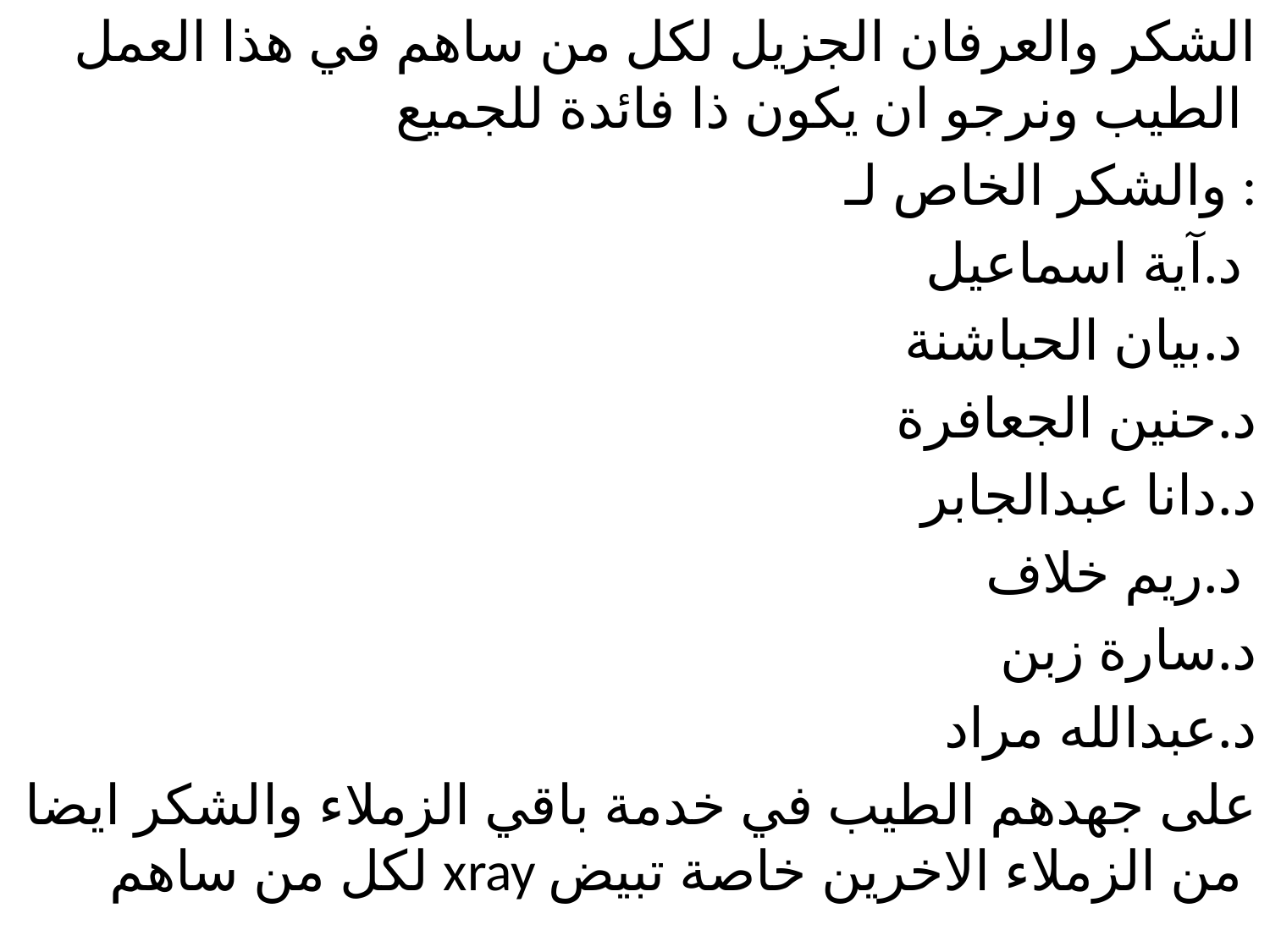

الشكر والعرفان الجزيل لكل من ساهم في هذا العمل الطيب ونرجو ان يكون ذا فائدة للجميع
والشكر الخاص لـ :
د.آية اسماعيل
د.بيان الحباشنة
د.حنين الجعافرة
د.دانا عبدالجابر
د.ريم خلاف
د.سارة زبن
د.عبدالله مراد
على جهدهم الطيب في خدمة باقي الزملاء والشكر ايضا لكل من ساهم xray من الزملاء الاخرين خاصة تبيض
#